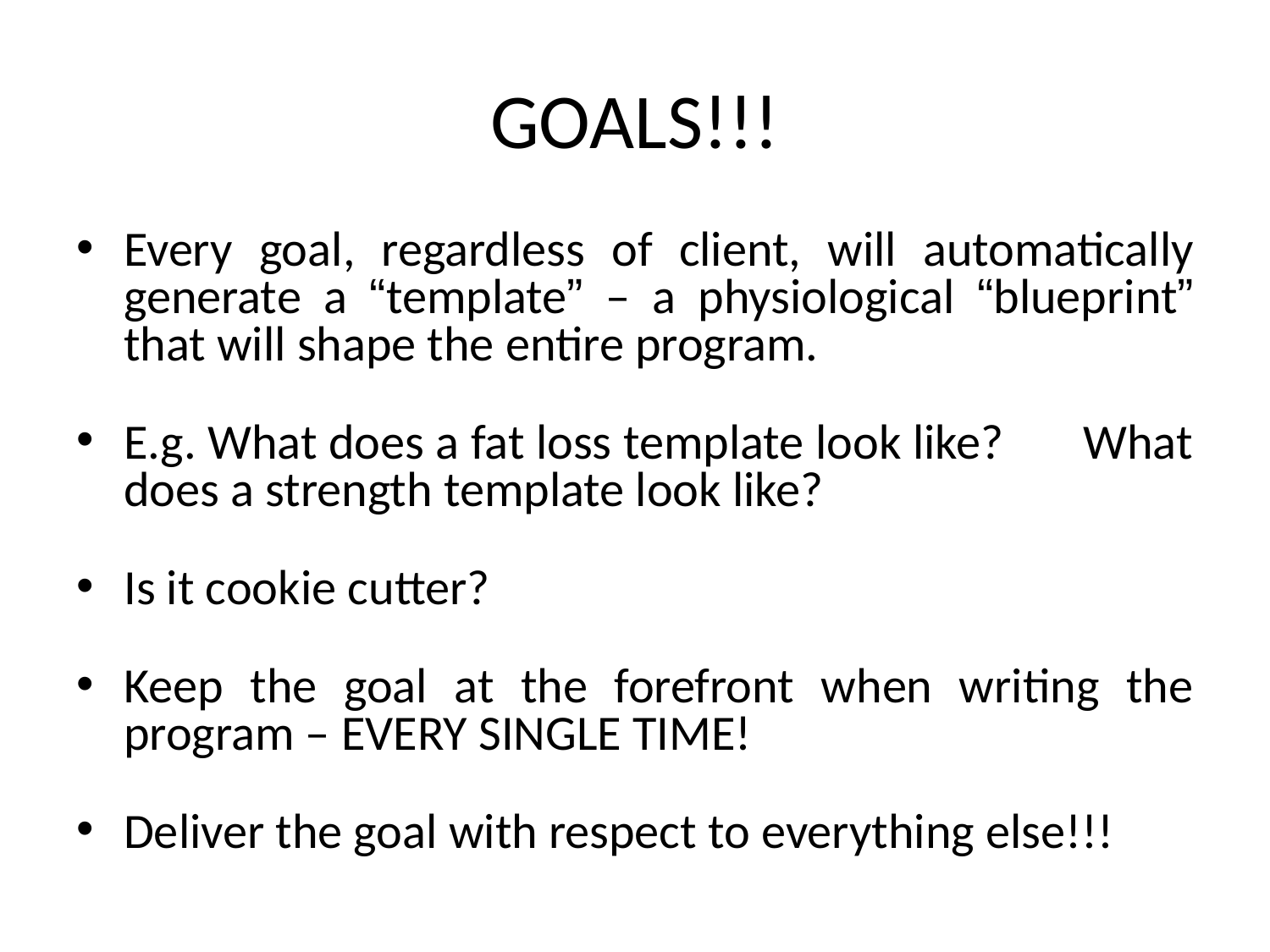

# GOALS!!!
Every goal, regardless of client, will automatically generate a “template” – a physiological “blueprint” that will shape the entire program.

E.g. What does a fat loss template look like?       What does a strength template look like?

Is it cookie cutter?

Keep the goal at the forefront when writing the program – EVERY SINGLE TIME!

Deliver the goal with respect to everything else!!!